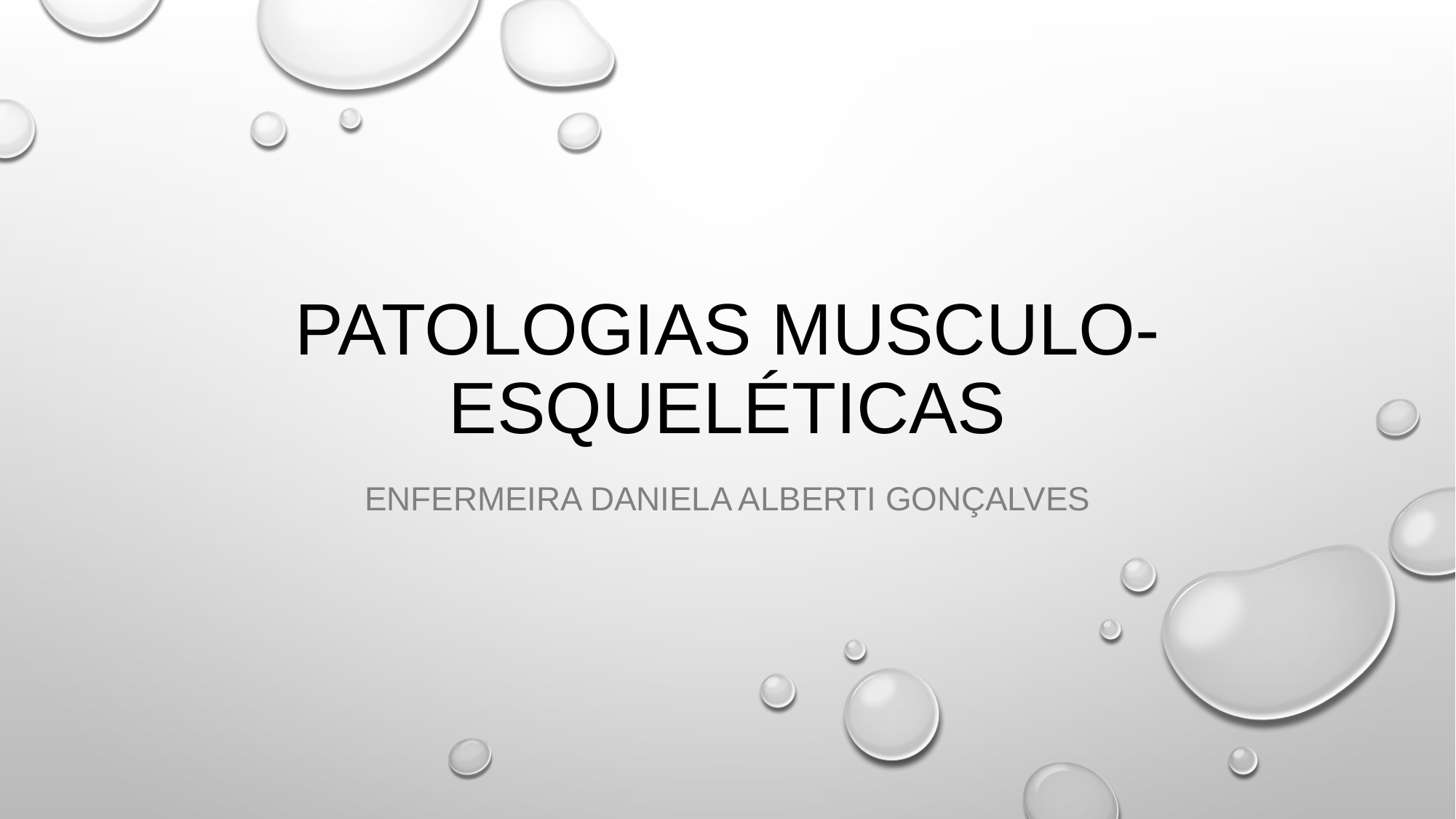

# PATOLOGIAS MUSCULO-ESQUELÉTICAS
ENFERMEIRA DANIELA ALBERTI GONÇALVES